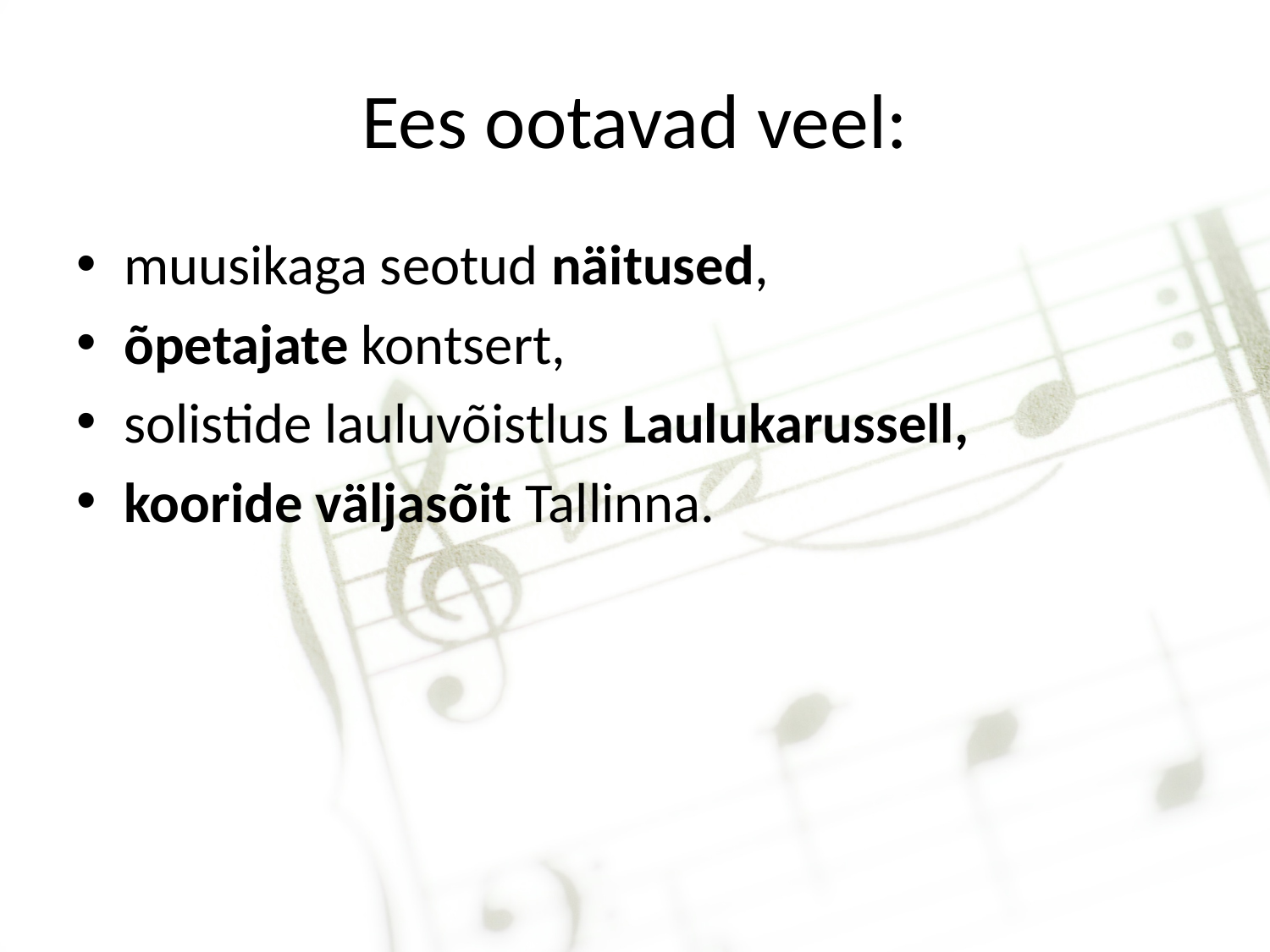

# Ees ootavad veel:
muusikaga seotud näitused,
õpetajate kontsert,
solistide lauluvõistlus Laulukarussell,
kooride väljasõit Tallinna.